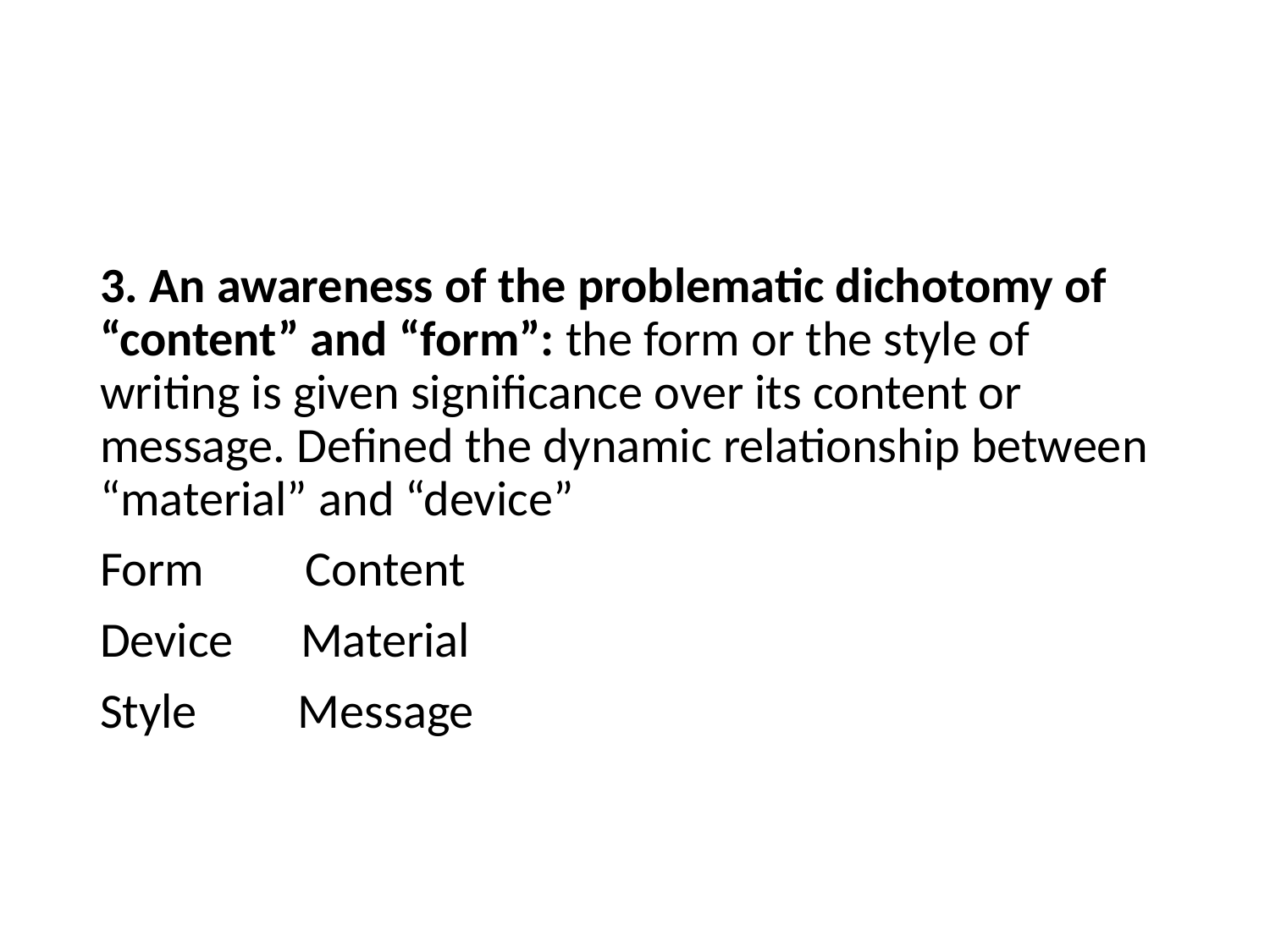

#
3. An awareness of the problematic dichotomy of “content” and “form”: the form or the style of writing is given significance over its content or message. Defined the dynamic relationship between “material” and “device”
Form         Content
Device      Material
Style         Message